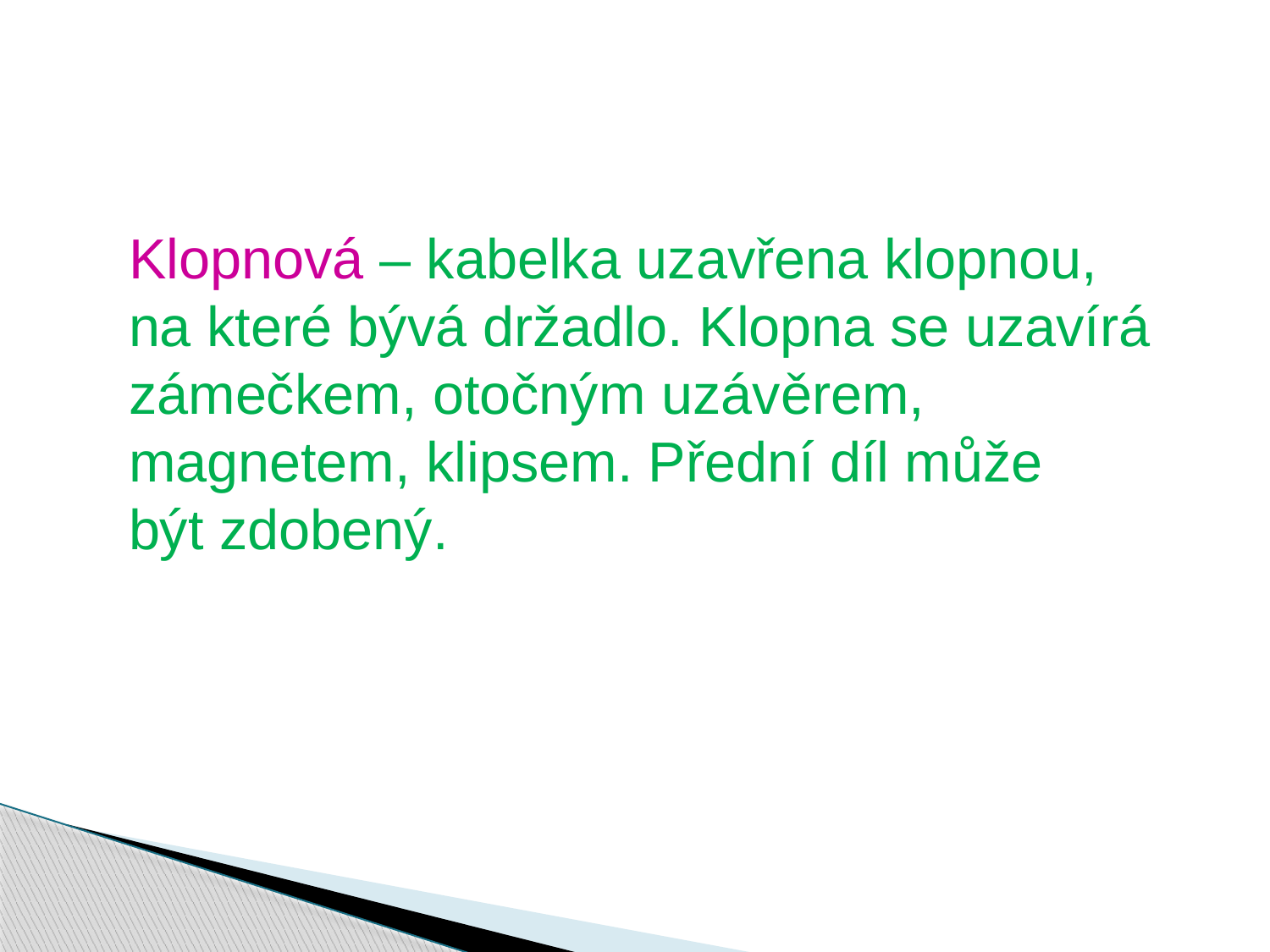

Klopnová – kabelka uzavřena klopnou,
na které bývá držadlo. Klopna se uzavírá
zámečkem, otočným uzávěrem,
magnetem, klipsem. Přední díl může
být zdobený.